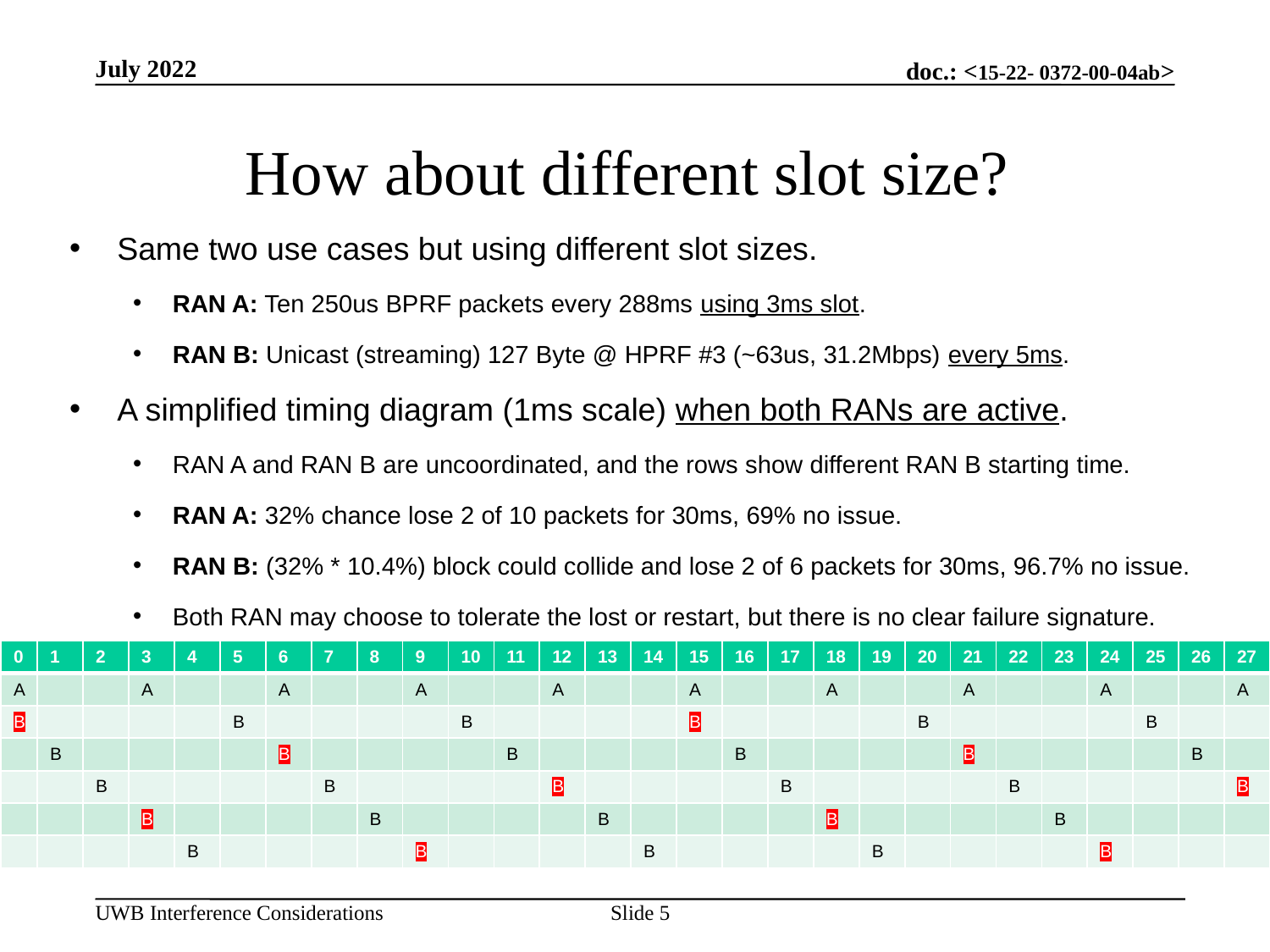

July 2022
# How about different slot size?
Same two use cases but using different slot sizes.
RAN A: Ten 250us BPRF packets every 288ms using 3ms slot.
RAN B: Unicast (streaming) 127 Byte @ HPRF #3 (~63us, 31.2Mbps) every 5ms.
A simplified timing diagram (1ms scale) when both RANs are active.
RAN A and RAN B are uncoordinated, and the rows show different RAN B starting time.
RAN A: 32% chance lose 2 of 10 packets for 30ms, 69% no issue.
RAN B: (32% * 10.4%) block could collide and lose 2 of 6 packets for 30ms, 96.7% no issue.
Both RAN may choose to tolerate the lost or restart, but there is no clear failure signature.

| 0 | 1 | 2 | 3 | 4 | 5 | 6 | 7 | 8 | 9 | 10 | 11 | 12 | 13 | 14 | 15 | 16 | 17 | 18 | 19 | 20 | 21 | 22 | 23 | 24 | 25 | 26 | 27 |
| --- | --- | --- | --- | --- | --- | --- | --- | --- | --- | --- | --- | --- | --- | --- | --- | --- | --- | --- | --- | --- | --- | --- | --- | --- | --- | --- | --- |
| A |  |  | A |  |  | A |  |  | A |  |  | A |  |  | A |  |  | A |  |  | A |  |  | A |  |  | A |
| B |  |  |  |  | B |  |  |  |  | B |  |  |  |  | B |  |  |  |  | B |  |  |  |  | B |  |  |
|  | B |  |  |  |  | B |  |  |  |  | B |  |  |  |  | B |  |  |  |  | B |  |  |  |  | B |  |
|  |  | B |  |  |  |  | B |  |  |  |  | B |  |  |  |  | B |  |  |  |  | B |  |  |  |  | B |
|  |  |  | B |  |  |  |  | B |  |  |  |  | B |  |  |  |  | B |  |  |  |  | B |  |  |  |  |
|  |  |  |  | B |  |  |  |  | B |  |  |  |  | B |  |  |  |  | B |  |  |  |  | B |  |  |  |
Slide 5